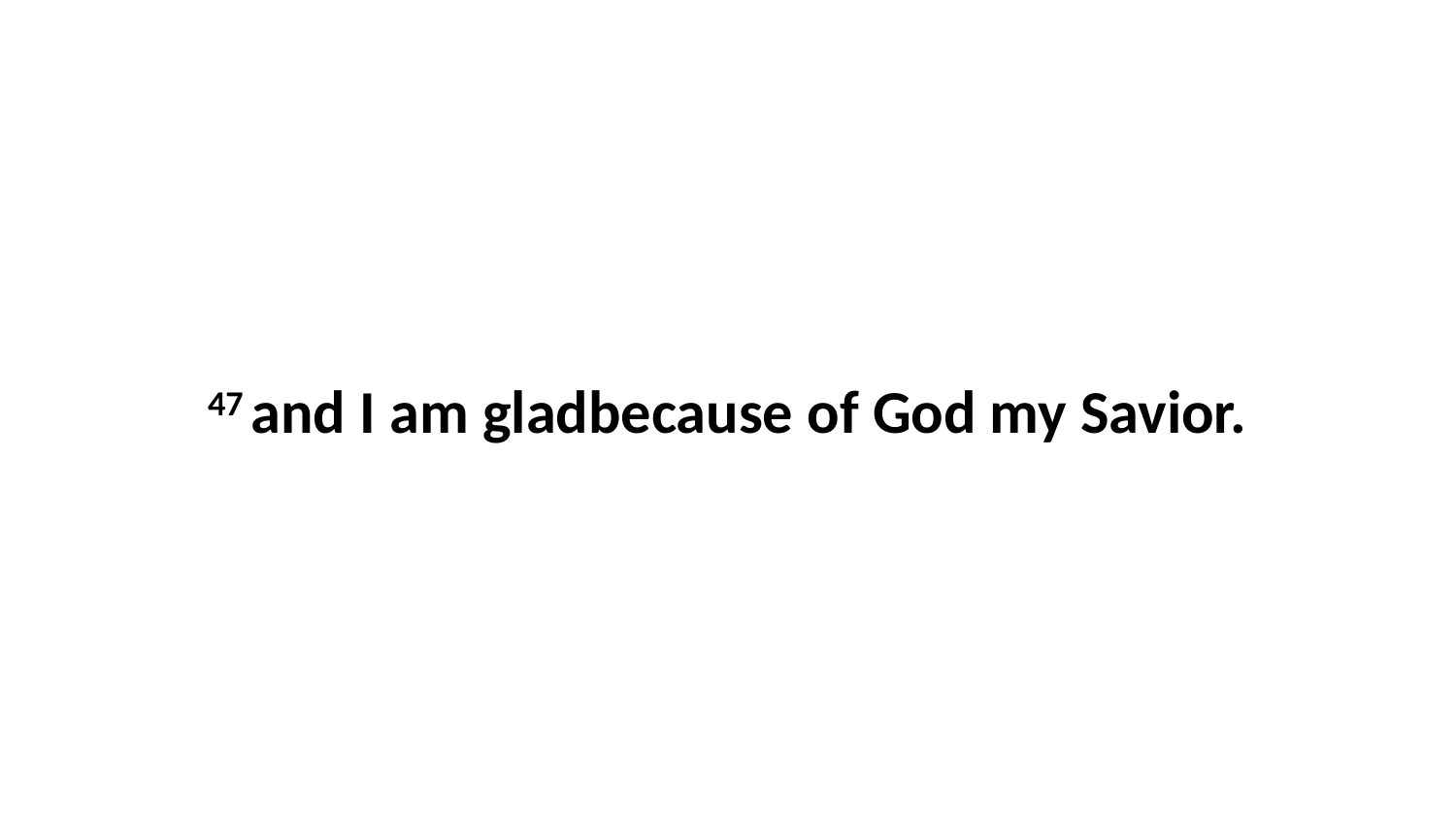

47 and I am gladbecause of God my Savior.